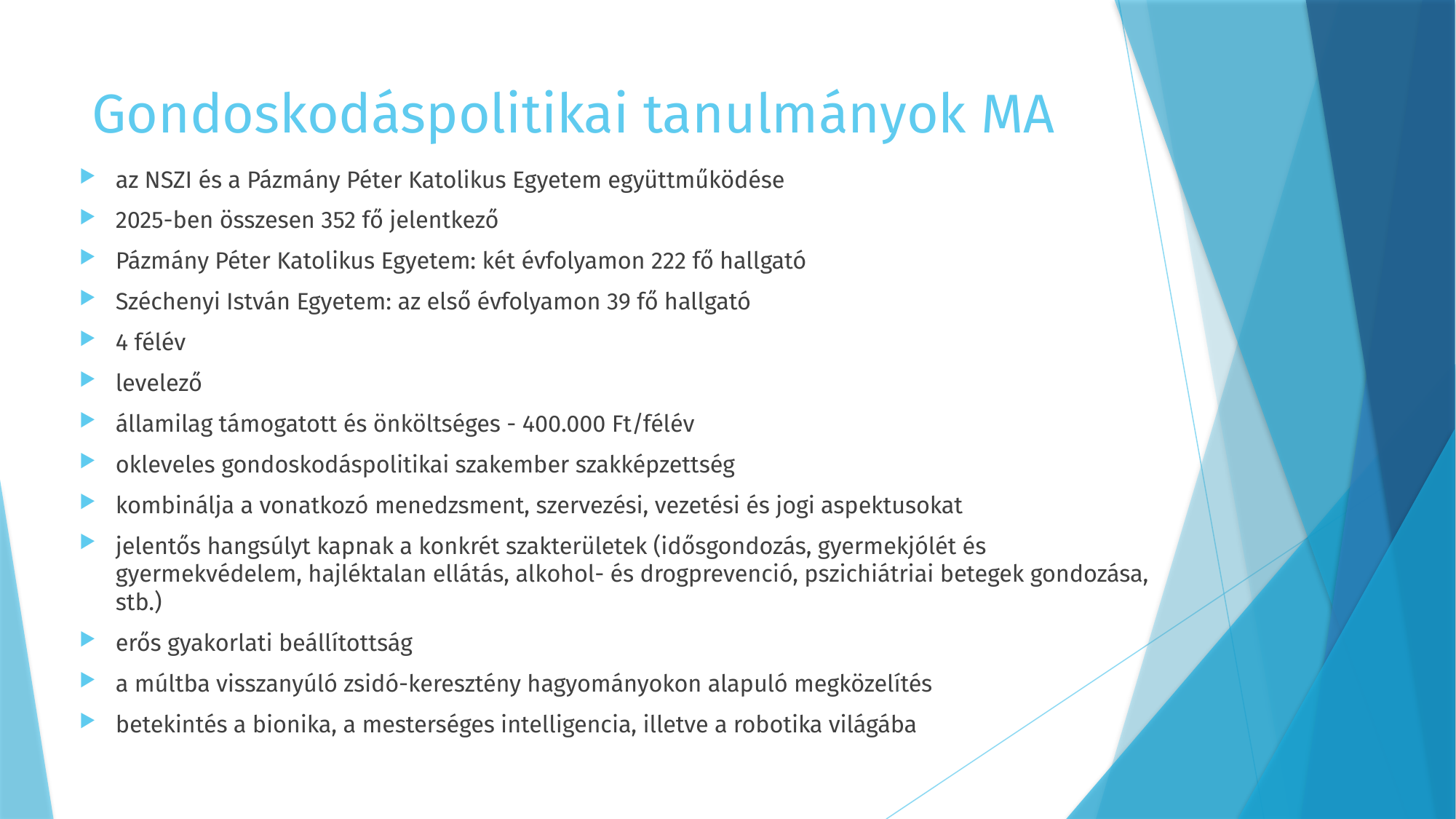

# Gondoskodáspolitikai tanulmányok MA
az NSZI és a Pázmány Péter Katolikus Egyetem együttműködése
2025-ben összesen 352 fő jelentkező
Pázmány Péter Katolikus Egyetem: két évfolyamon 222 fő hallgató
Széchenyi István Egyetem: az első évfolyamon 39 fő hallgató
4 félév
levelező
államilag támogatott és önköltséges - 400.000 Ft/félév
okleveles gondoskodáspolitikai szakember szakképzettség
kombinálja a vonatkozó menedzsment, szervezési, vezetési és jogi aspektusokat
jelentős hangsúlyt kapnak a konkrét szakterületek (idősgondozás, gyermekjólét és gyermekvédelem, hajléktalan ellátás, alkohol- és drogprevenció, pszichiátriai betegek gondozása, stb.)
erős gyakorlati beállítottság
a múltba visszanyúló zsidó-keresztény hagyományokon alapuló megközelítés
betekintés a bionika, a mesterséges intelligencia, illetve a robotika világába